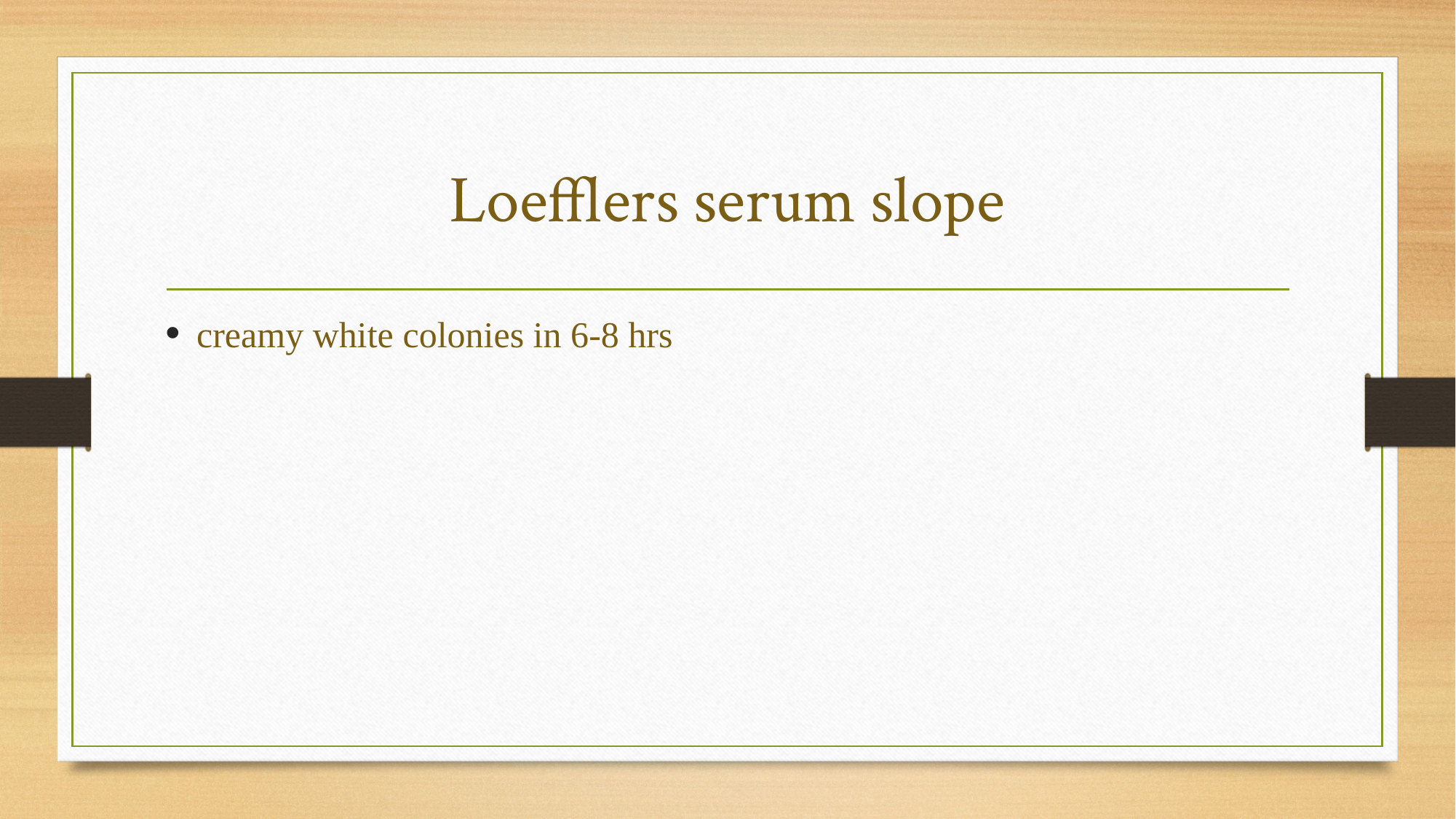

# Loefflers serum slope
 creamy white colonies in 6-8 hrs